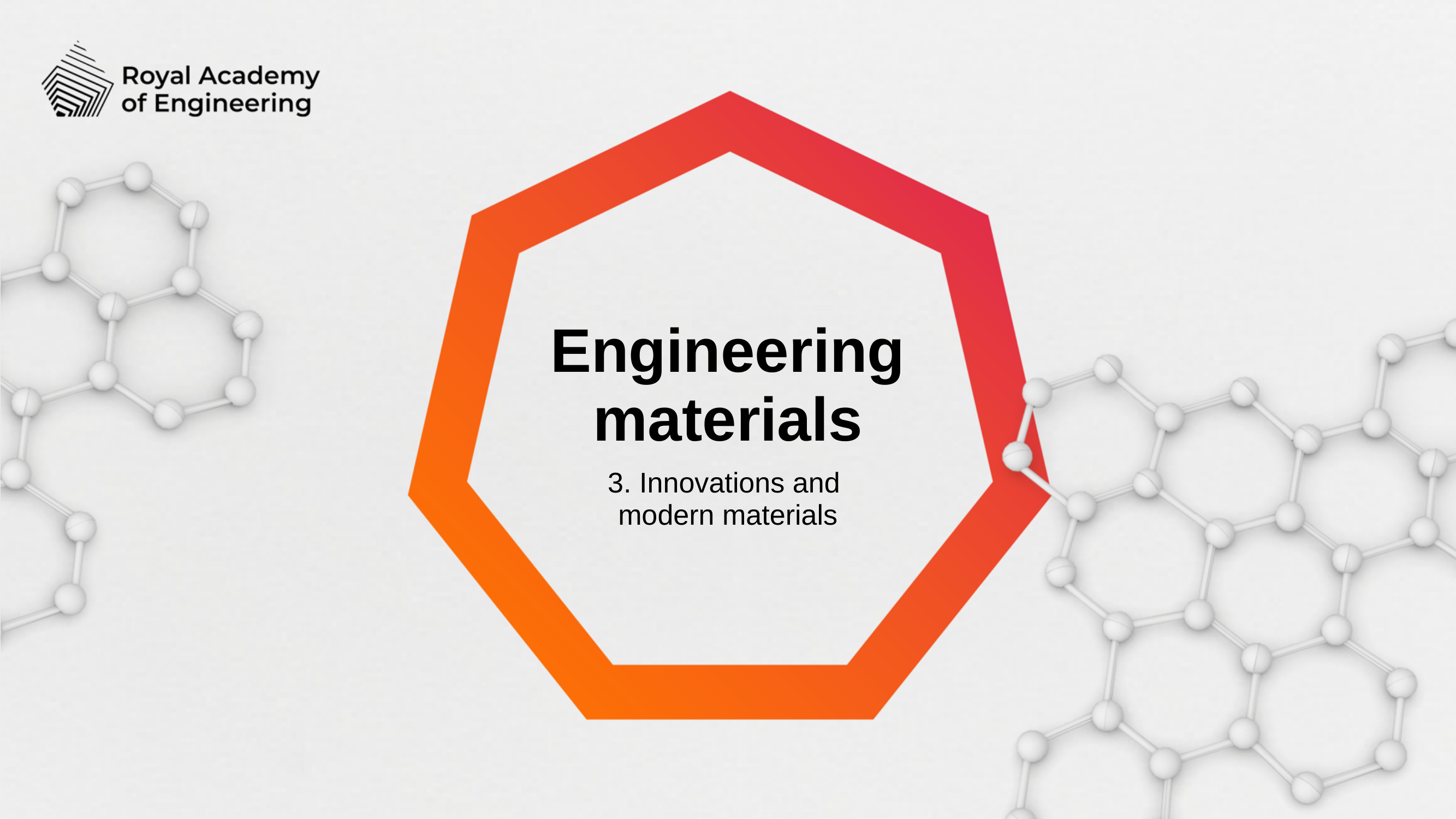

Engineering
materials
3. Innovations and
modern materials